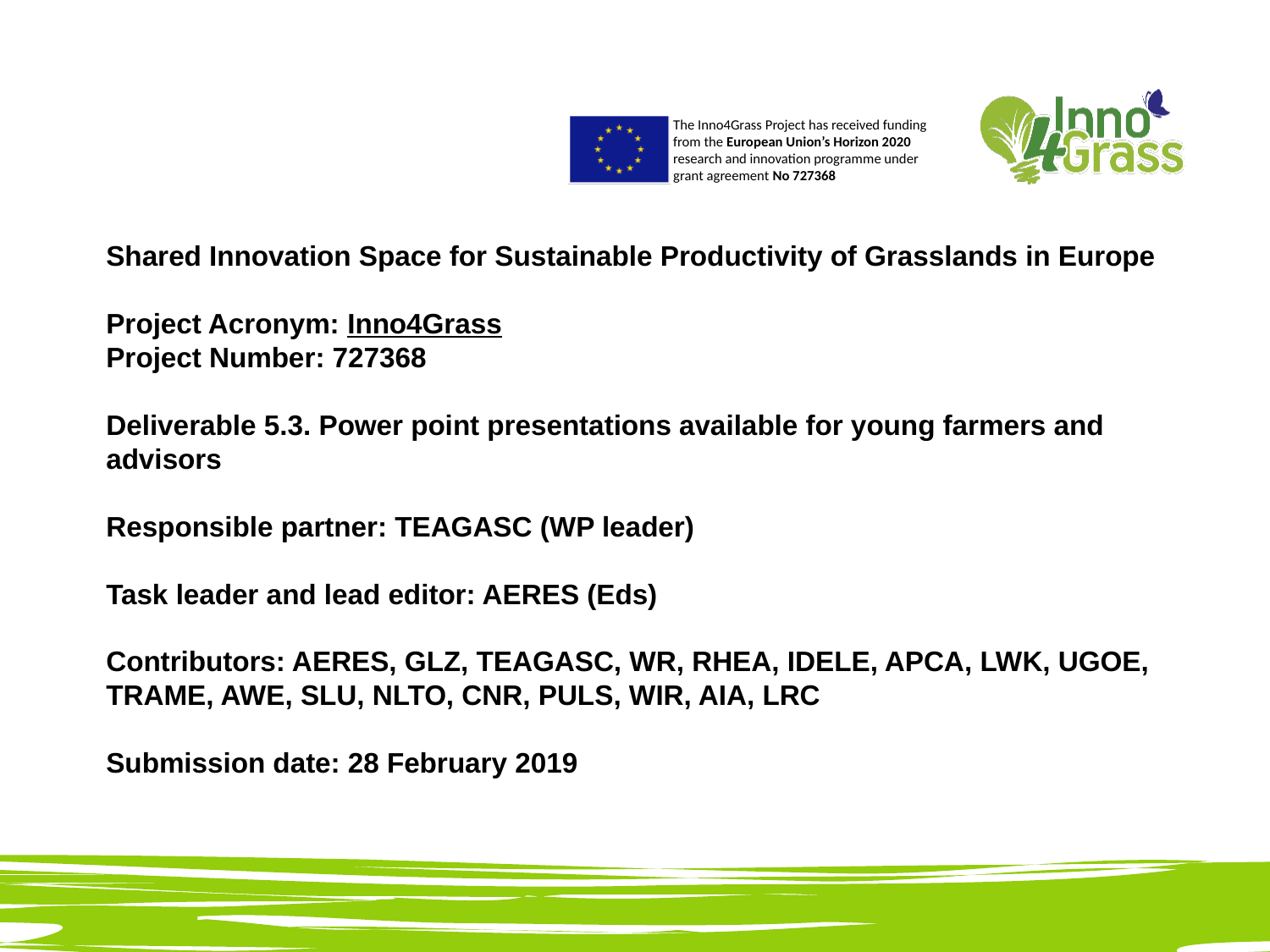

# Shared Innovation Space for Sustainable Productivity of Grasslands in Europe Project Acronym: Inno4Grass Project Number: 727368 Deliverable 5.3. Power point presentations available for young farmers and advisors Responsible partner: TEAGASC (WP leader) Task leader and lead editor: AERES (Eds) Contributors: AERES, GLZ, TEAGASC, WR, RHEA, IDELE, APCA, LWK, UGOE, TRAME, AWE, SLU, NLTO, CNR, PULS, WIR, AIA, LRC Submission date: 28 February 2019